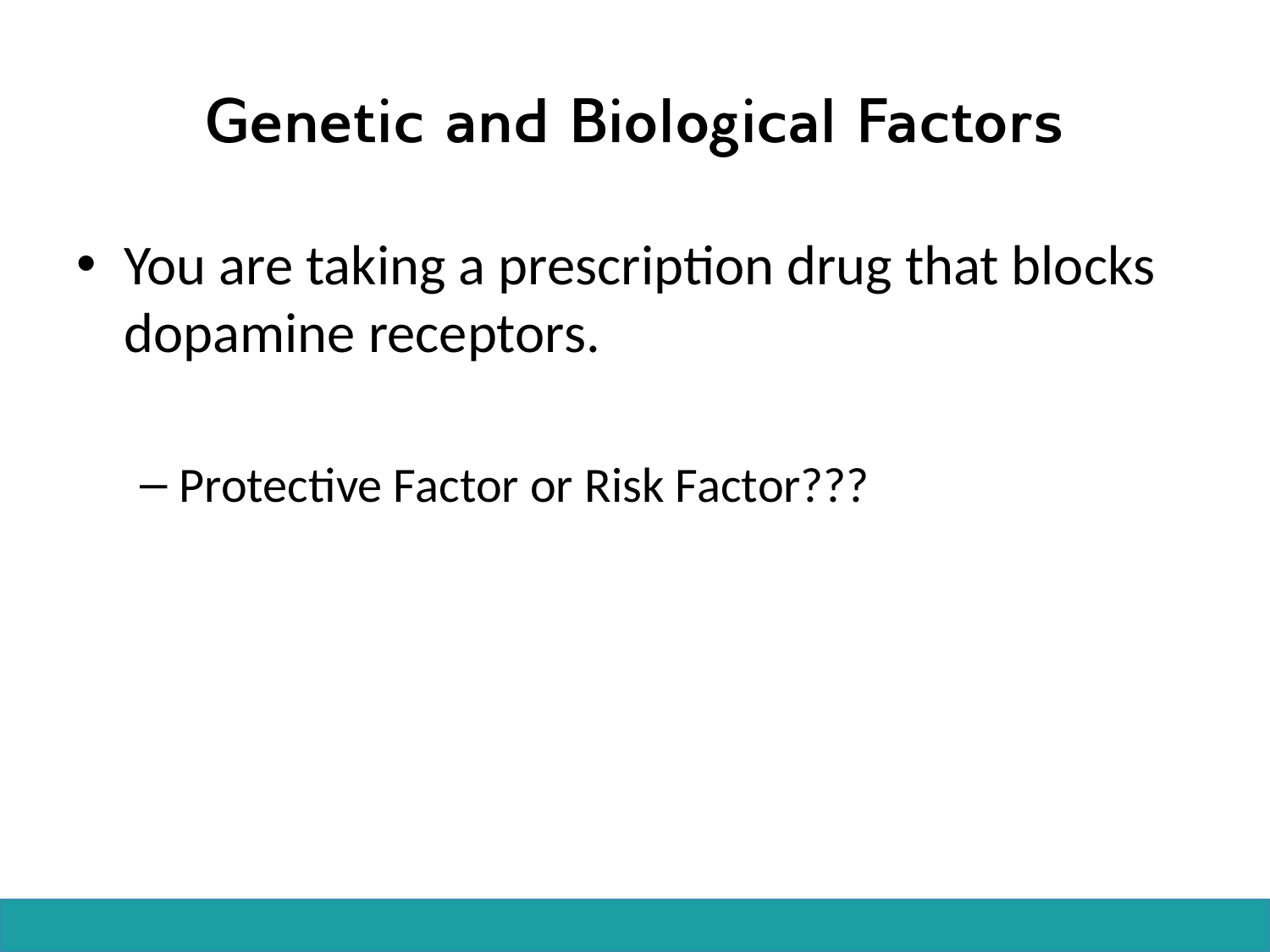

# Genetic and Biological Factors
You are taking a prescription drug that blocks dopamine receptors.

Protective Factor or Risk Factor???